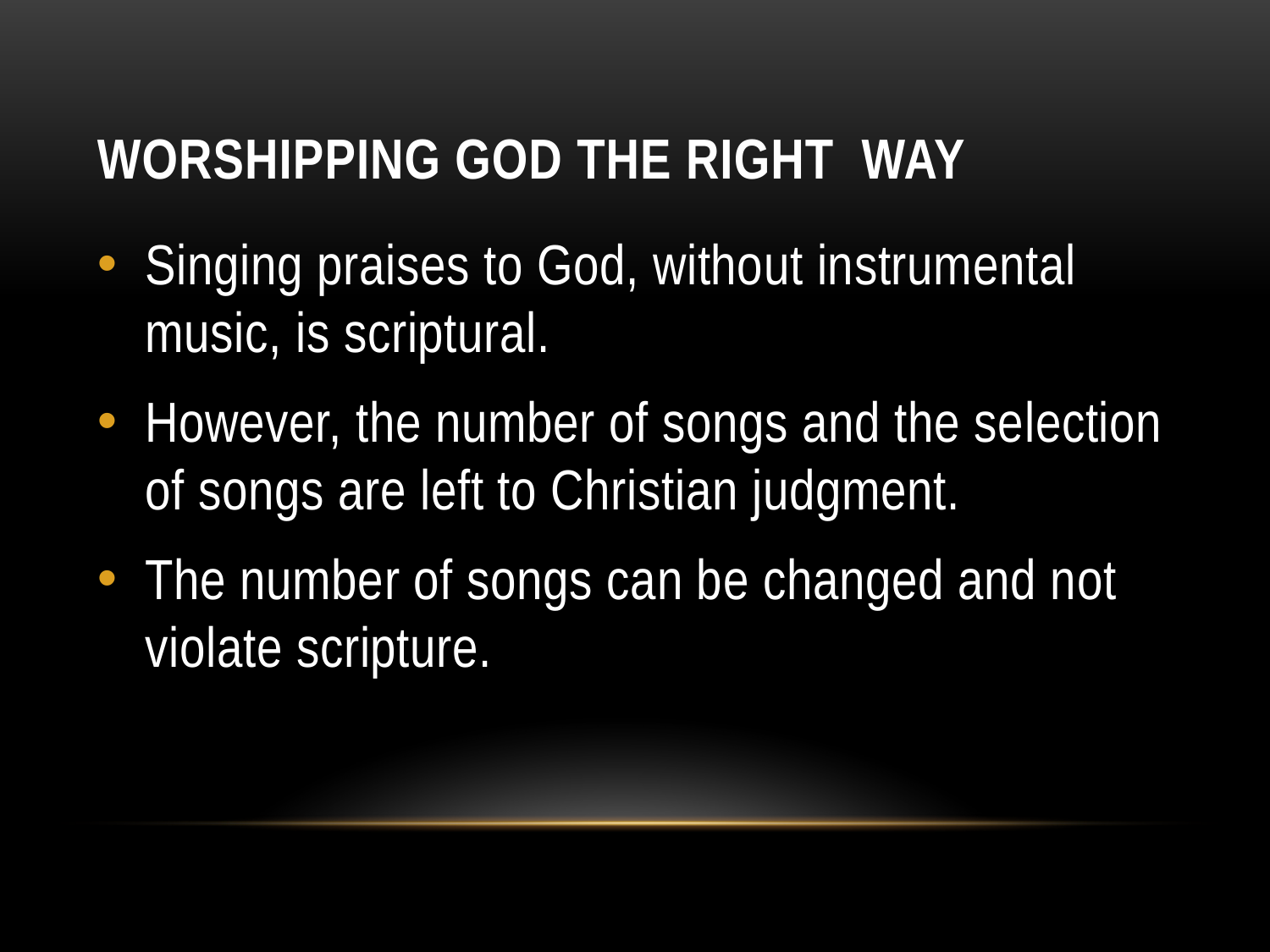

# WORSHIPPING GOD THE right  WAY
Singing praises to God, without instrumental music, is scriptural.
However, the number of songs and the selection of songs are left to Christian judgment.
The number of songs can be changed and not violate scripture.